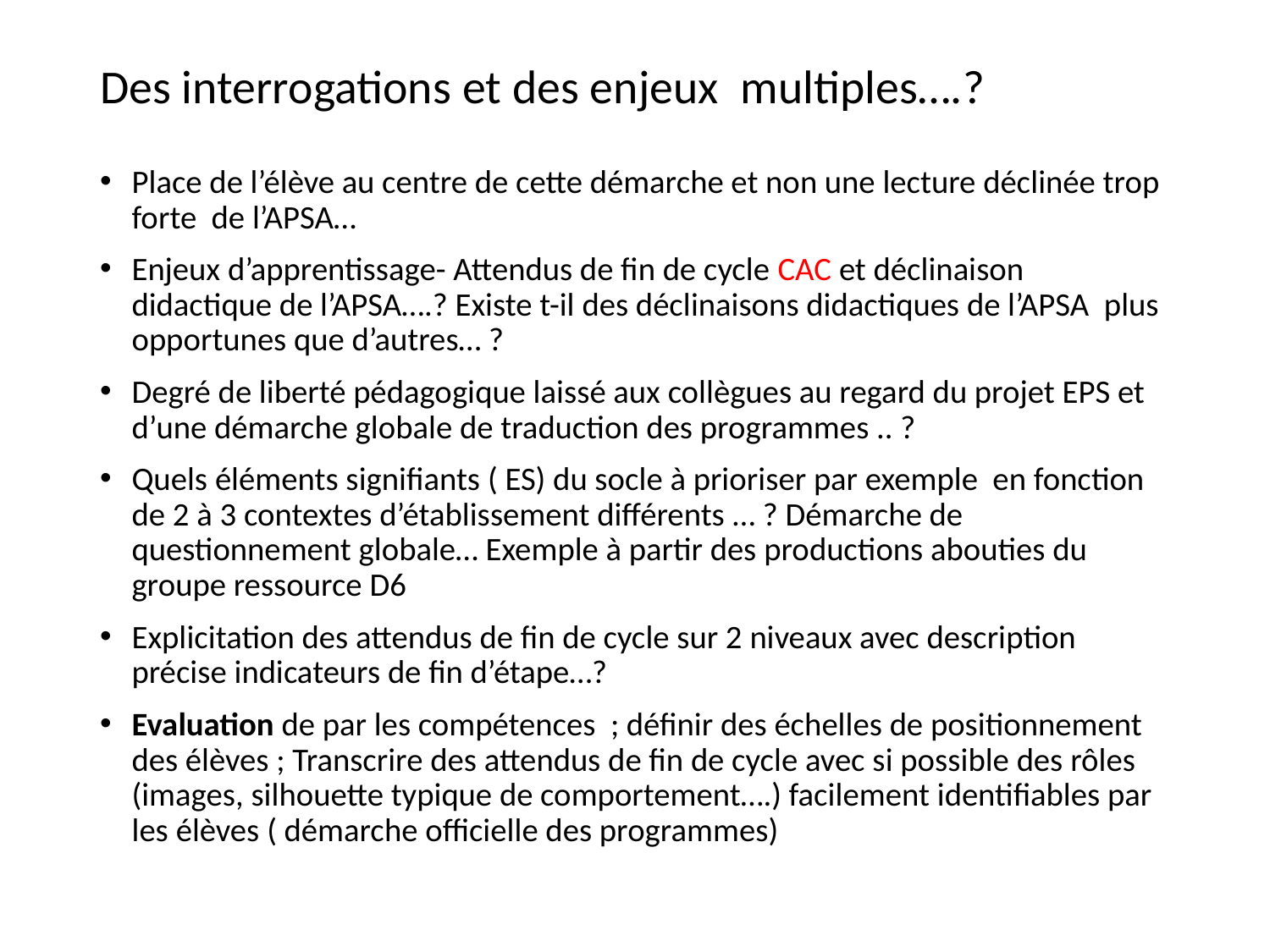

Des interrogations et des enjeux  multiples….?
Place de l’élève au centre de cette démarche et non une lecture déclinée trop forte  de l’APSA…
Enjeux d’apprentissage- Attendus de fin de cycle CAC et déclinaison didactique de l’APSA….? Existe t-il des déclinaisons didactiques de l’APSA  plus opportunes que d’autres… ?
Degré de liberté pédagogique laissé aux collègues au regard du projet EPS et d’une démarche globale de traduction des programmes .. ?
Quels éléments signifiants ( ES) du socle à prioriser par exemple  en fonction de 2 à 3 contextes d’établissement différents … ? Démarche de questionnement globale… Exemple à partir des productions abouties du groupe ressource D6
Explicitation des attendus de fin de cycle sur 2 niveaux avec description précise indicateurs de fin d’étape…?
Evaluation de par les compétences  ; définir des échelles de positionnement des élèves ; Transcrire des attendus de fin de cycle avec si possible des rôles (images, silhouette typique de comportement….) facilement identifiables par les élèves ( démarche officielle des programmes)